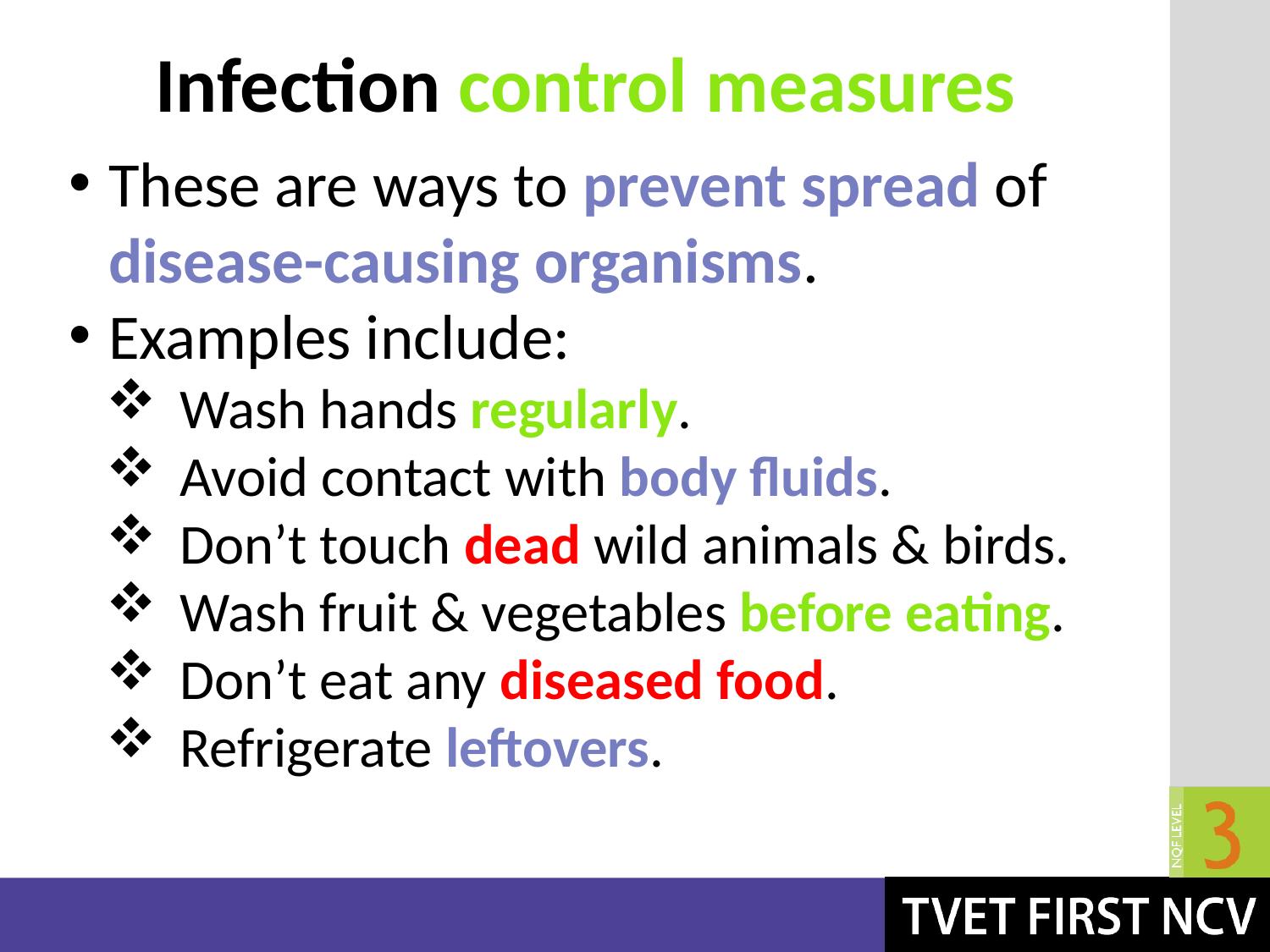

# Infection control measures
These are ways to prevent spread of disease-causing organisms.
Examples include:
Wash hands regularly.
Avoid contact with body fluids.
Don’t touch dead wild animals & birds.
Wash fruit & vegetables before eating.
Don’t eat any diseased food.
Refrigerate leftovers.